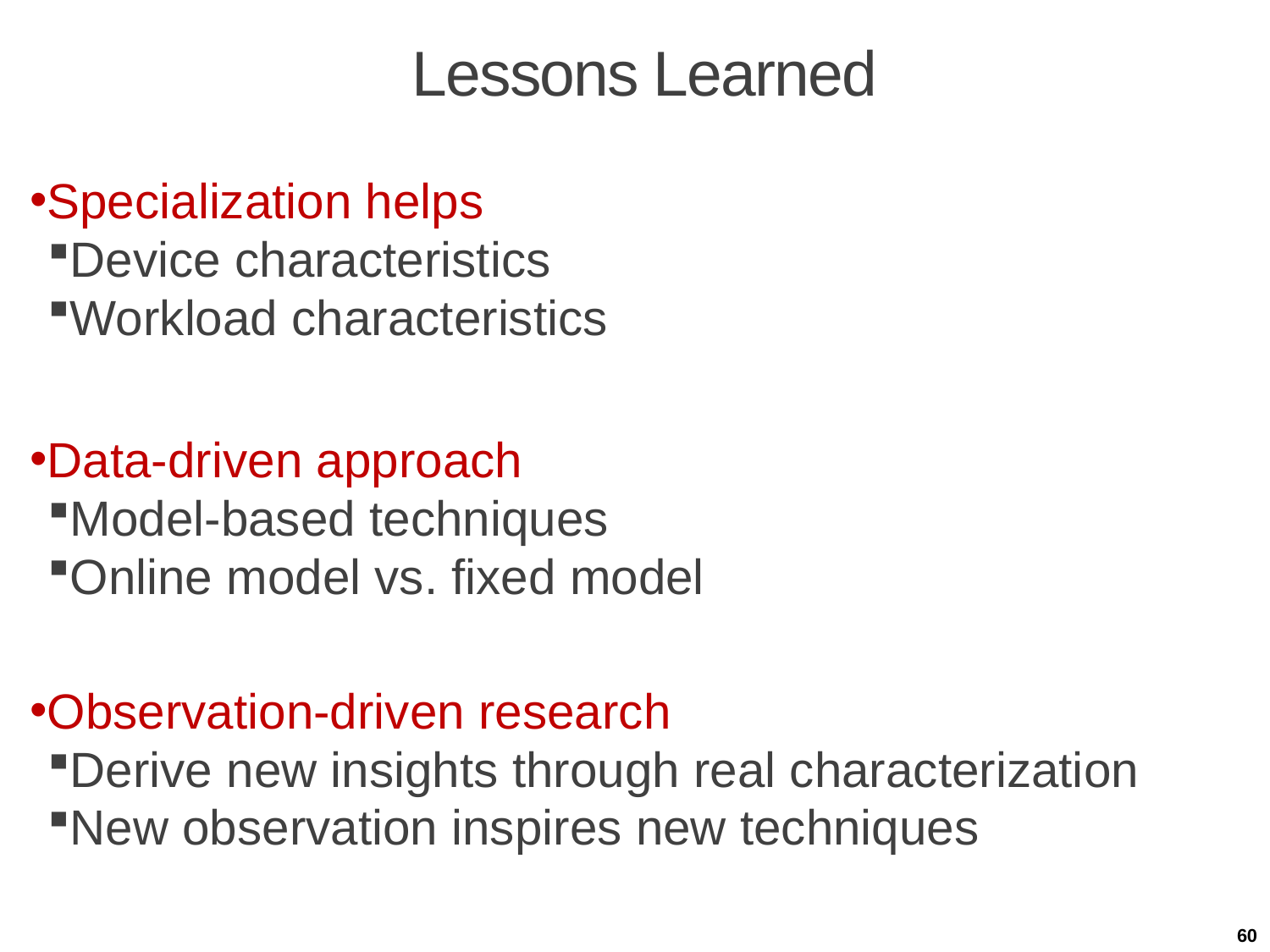

# Lessons Learned
Specialization helps
Device characteristics
Workload characteristics

Data-driven approach
Model-based techniques
Online model vs. fixed model

Observation-driven research
Derive new insights through real characterization
New observation inspires new techniques
60